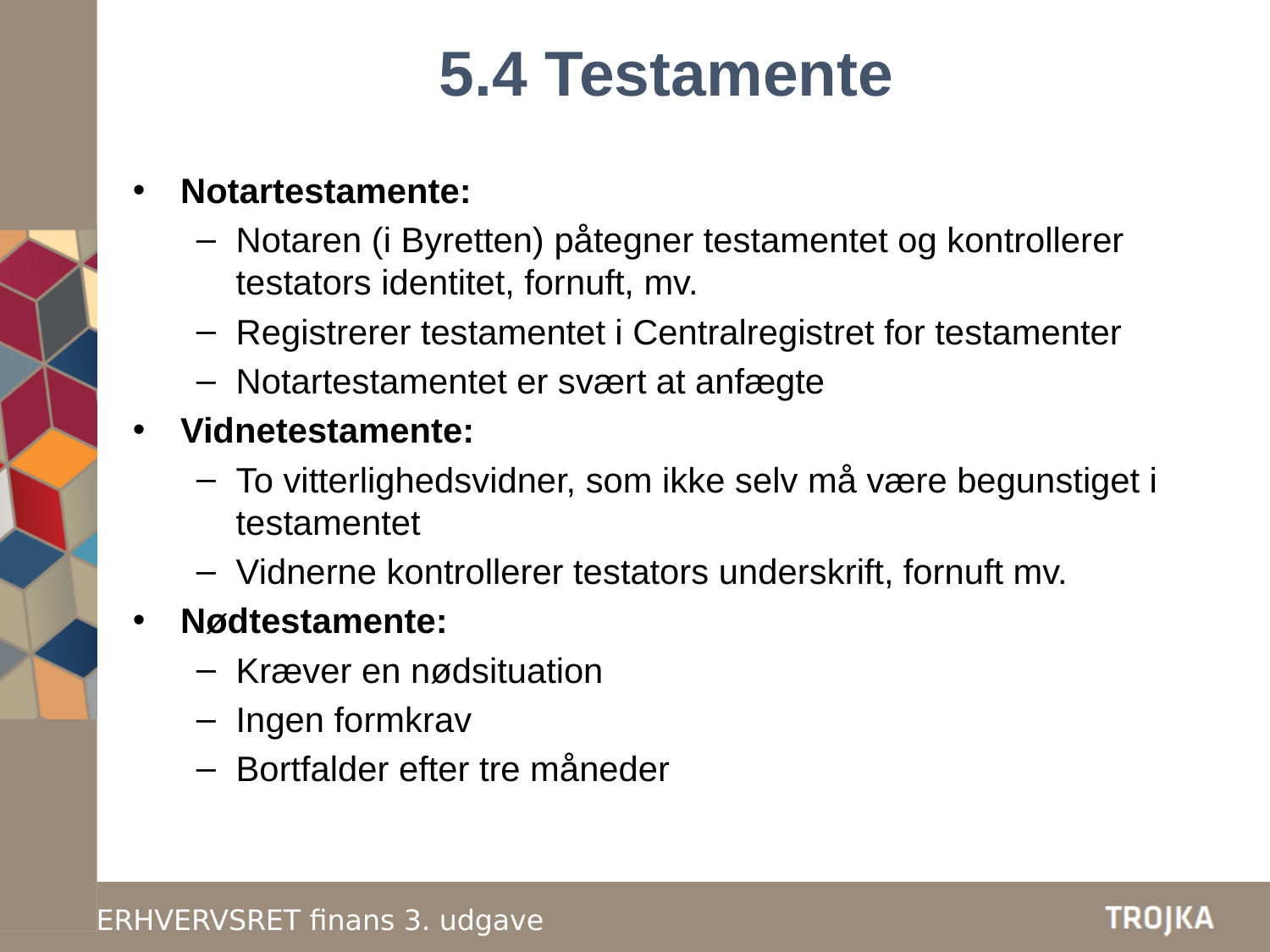

5.4 Testamente
Notartestamente:
Notaren (i Byretten) påtegner testamentet og kontrollerer testators identitet, fornuft, mv.
Registrerer testamentet i Centralregistret for testamenter
Notartestamentet er svært at anfægte
Vidnetestamente:
To vitterlighedsvidner, som ikke selv må være begunstiget i testamentet
Vidnerne kontrollerer testators underskrift, fornuft mv.
Nødtestamente:
Kræver en nødsituation
Ingen formkrav
Bortfalder efter tre måneder